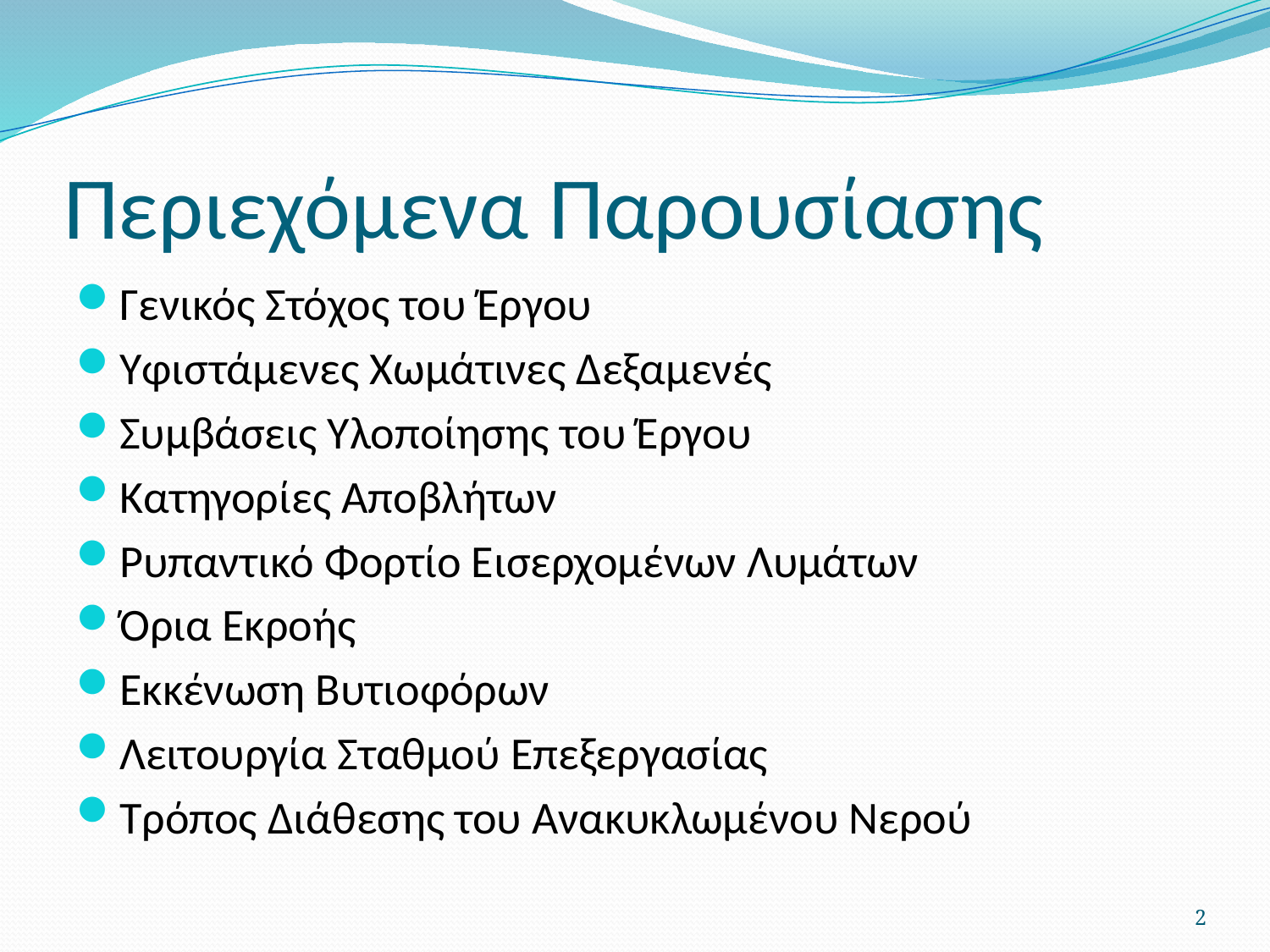

# Περιεχόμενα Παρουσίασης
Γενικός Στόχος του Έργου
Υφιστάμενες Χωμάτινες Δεξαμενές
Συμβάσεις Υλοποίησης του Έργου
Κατηγορίες Αποβλήτων
Ρυπαντικό Φορτίο Εισερχομένων Λυμάτων
Όρια Εκροής
Εκκένωση Βυτιοφόρων
Λειτουργία Σταθμού Επεξεργασίας
Τρόπος Διάθεσης του Ανακυκλωμένου Νερού
2